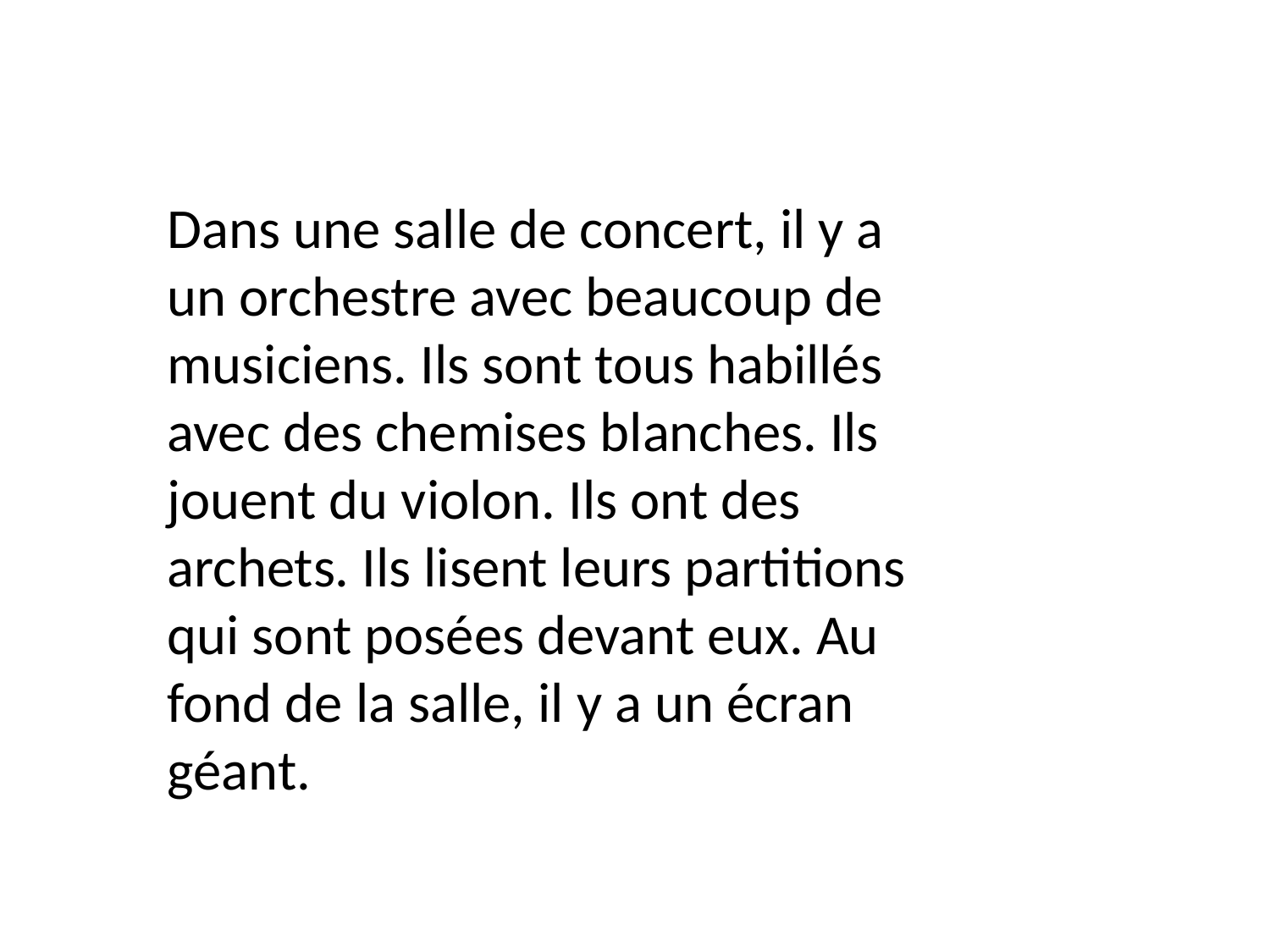

Dans une salle de concert, il y a un orchestre avec beaucoup de musiciens. Ils sont tous habillés avec des chemises blanches. Ils jouent du violon. Ils ont des archets. Ils lisent leurs partitions qui sont posées devant eux. Au fond de la salle, il y a un écran géant.